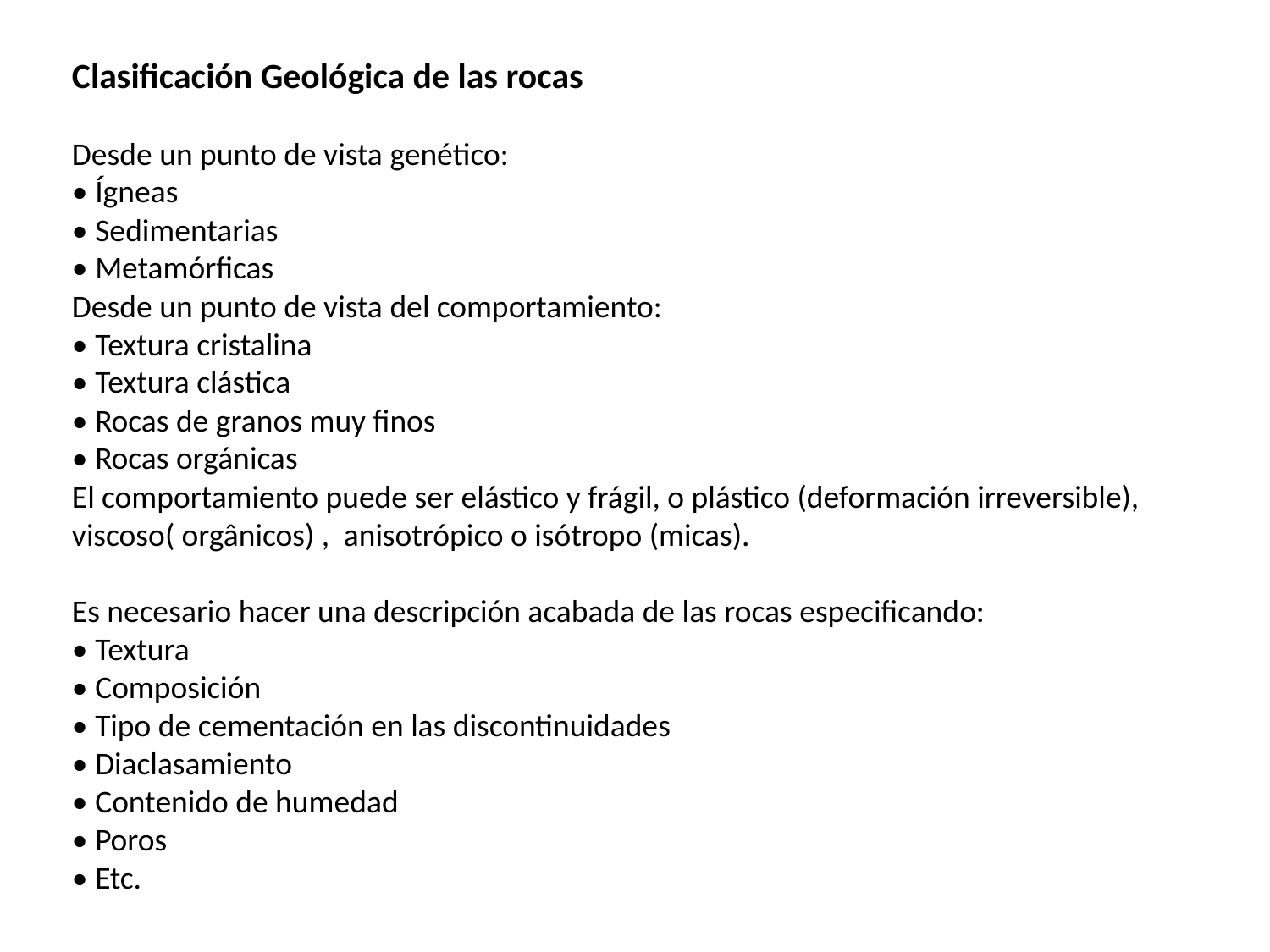

Clasificación Geológica de las rocas

Desde un punto de vista genético:
• Ígneas
• Sedimentarias
• Metamórficas
Desde un punto de vista del comportamiento:
• Textura cristalina
• Textura clástica
• Rocas de granos muy finos
• Rocas orgánicas
El comportamiento puede ser elástico y frágil, o plástico (deformación irreversible), viscoso( orgânicos) ,  anisotrópico o isótropo (micas).

Es necesario hacer una descripción acabada de las rocas especificando:
• Textura
• Composición
• Tipo de cementación en las discontinuidades
• Diaclasamiento
• Contenido de humedad
• Poros
• Etc.